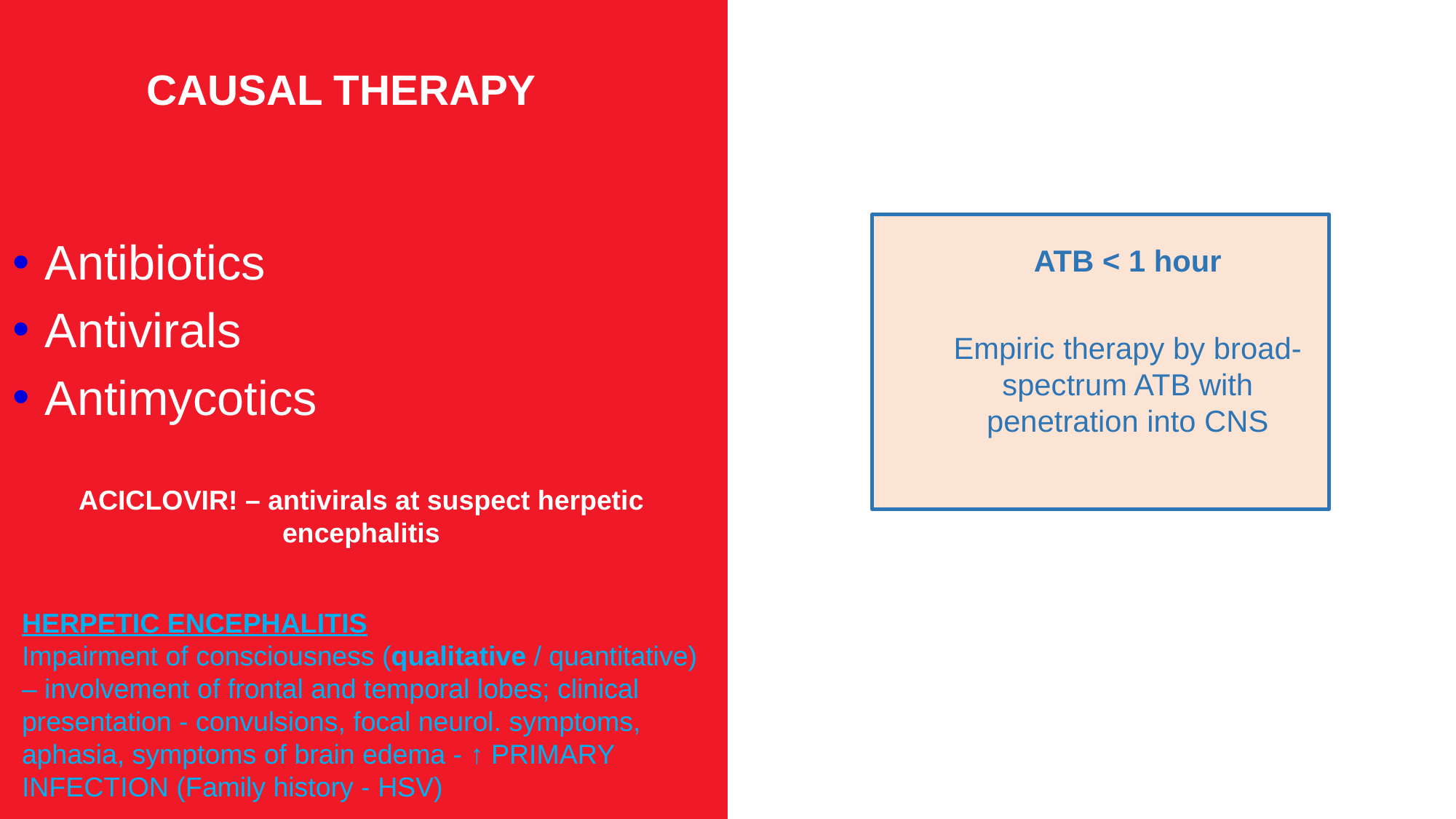

# CAUSAL THERAPY

Antibiotics
Antivirals
Antimycotics

ATB < 1 hour

Empiric therapy by broad-spectrum ATB with penetration into CNS

ACICLOVIR! – antivirals at suspect herpetic encephalitis

HERPETIC ENCEPHALITIS
Impairment of consciousness (qualitative / quantitative) – involvement of frontal and temporal lobes; clinical presentation - convulsions, focal neurol. symptoms, aphasia, symptoms of brain edema - ↑ PRIMARY INFECTION (Family history - HSV)